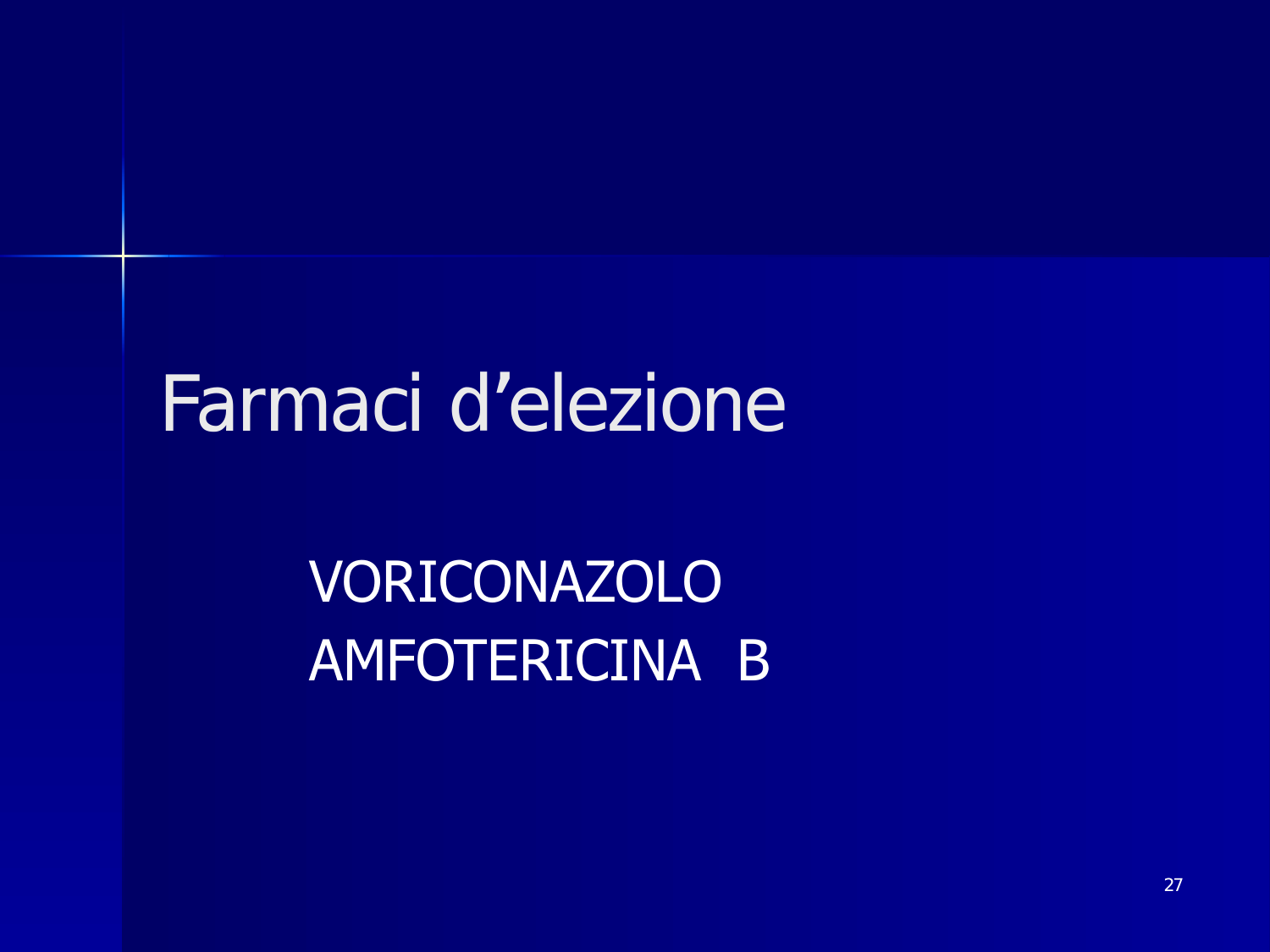

# Farmaci d’elezione
VORICONAZOLO
AMFOTERICINA  B
27